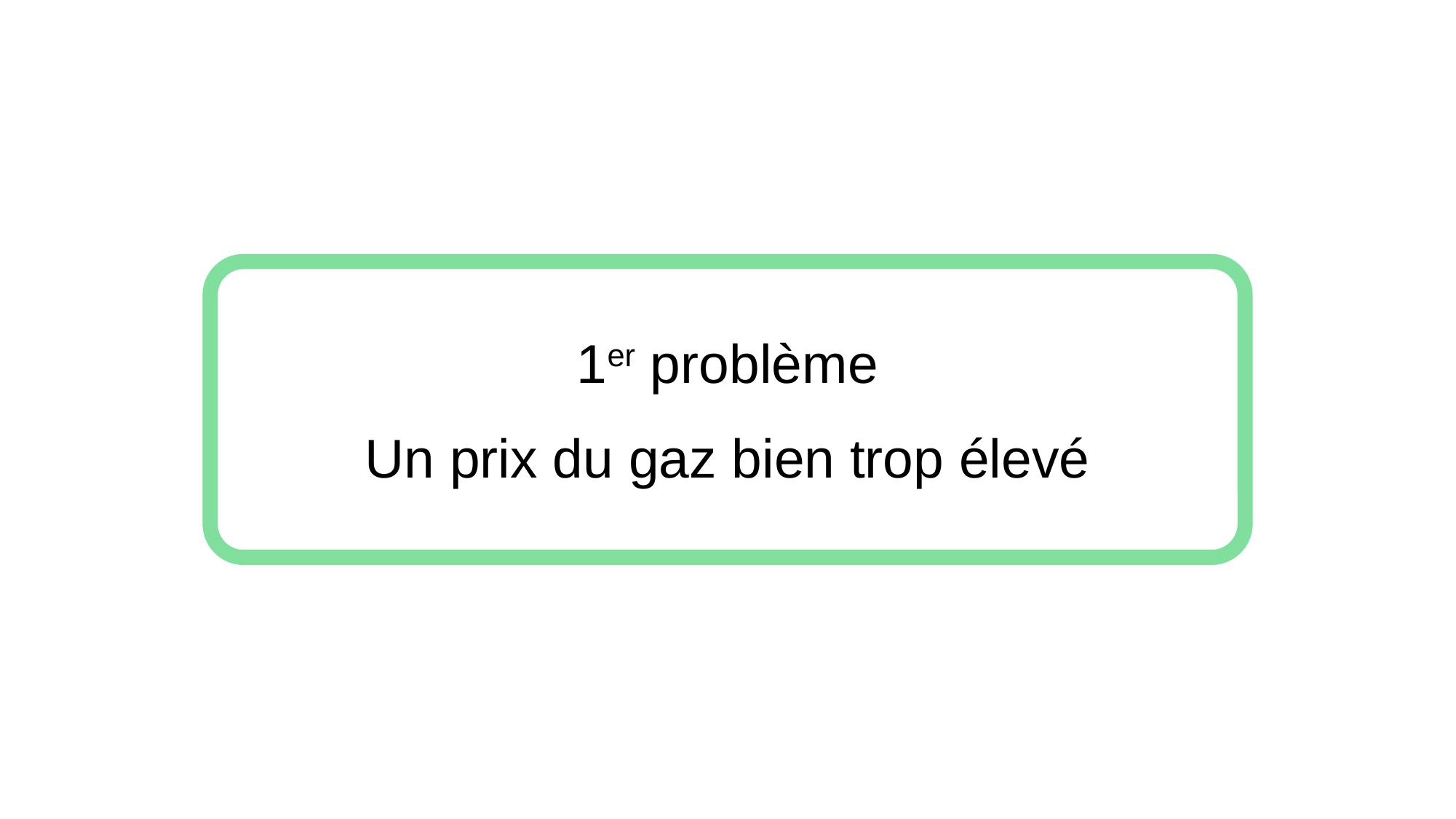

1er problème

Un prix du gaz bien trop élevé